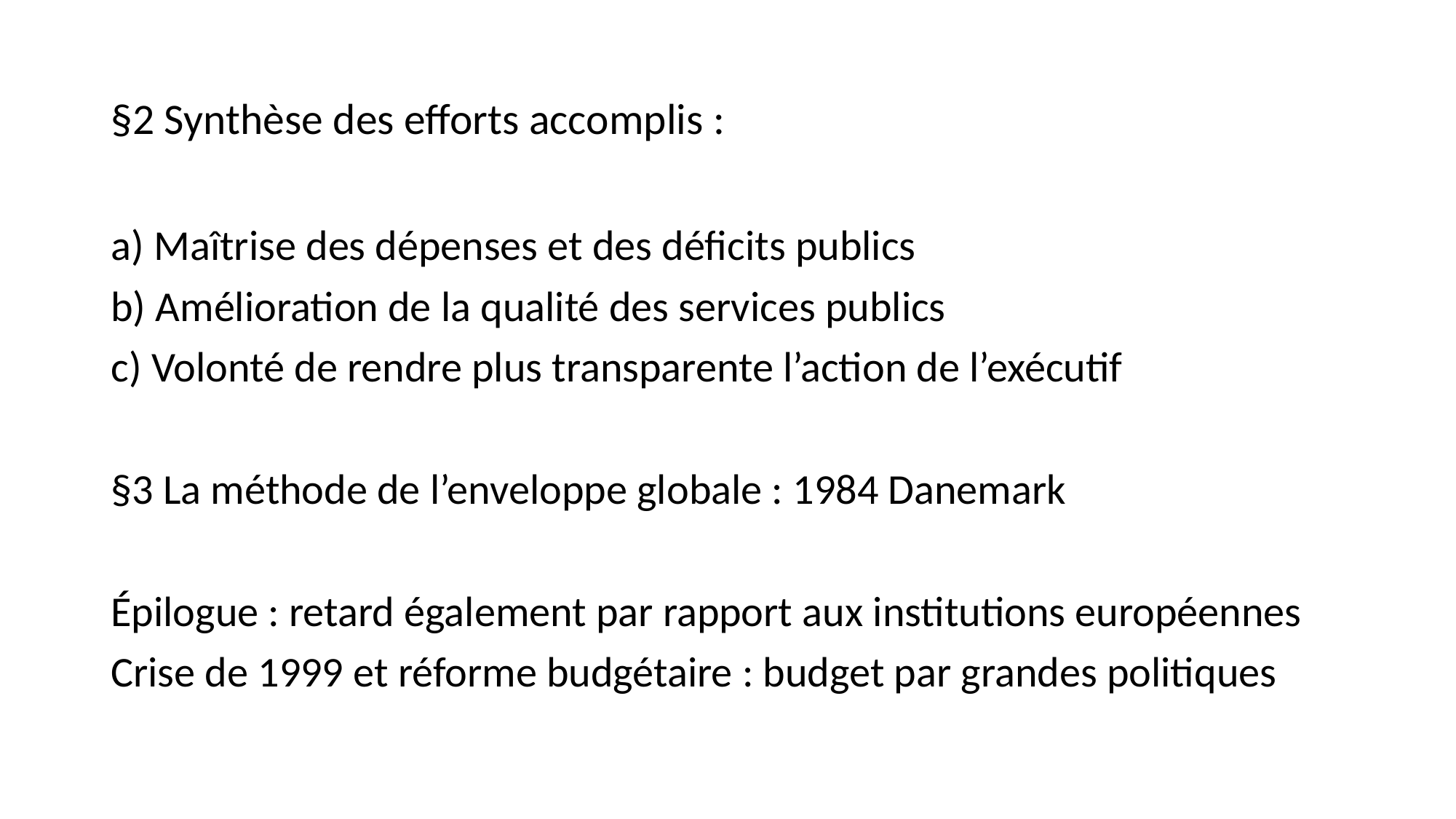

# §2 Synthèse des efforts accomplis :
a) Maîtrise des dépenses et des déficits publics
b) Amélioration de la qualité des services publics
c) Volonté de rendre plus transparente l’action de l’exécutif

§3 La méthode de l’enveloppe globale : 1984 Danemark

Épilogue : retard également par rapport aux institutions européennes
Crise de 1999 et réforme budgétaire : budget par grandes politiques